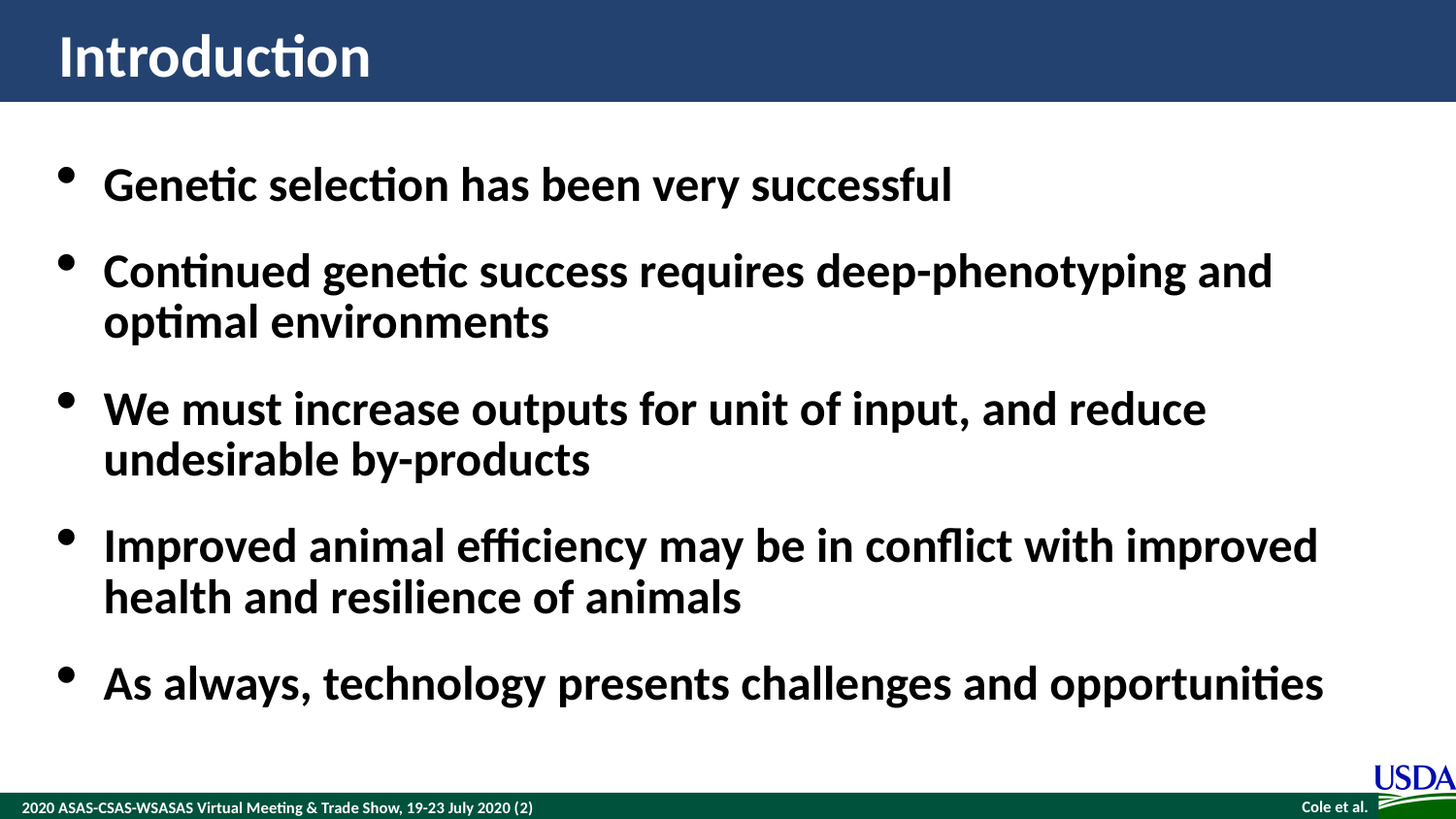

# Introduction
Genetic selection has been very successful
Continued genetic success requires deep-phenotyping and optimal environments
We must increase outputs for unit of input, and reduce undesirable by-products
Improved animal efficiency may be in conflict with improved health and resilience of animals
As always, technology presents challenges and opportunities